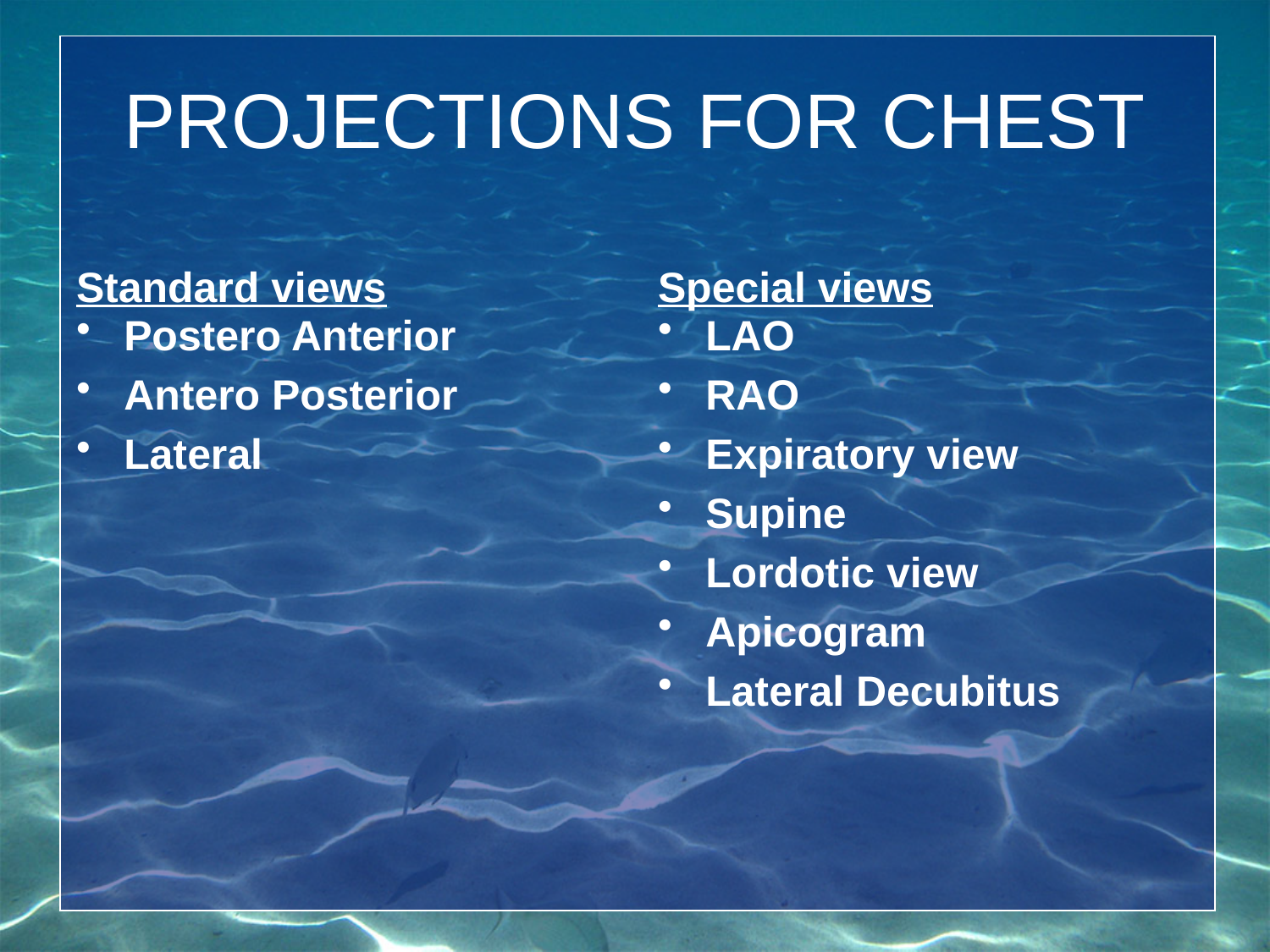

# PROJECTIONS FOR CHEST
Standard views
Special views
Postero Anterior
Antero Posterior
Lateral
LAO
RAO
Expiratory view
Supine
Lordotic view
Apicogram
Lateral Decubitus